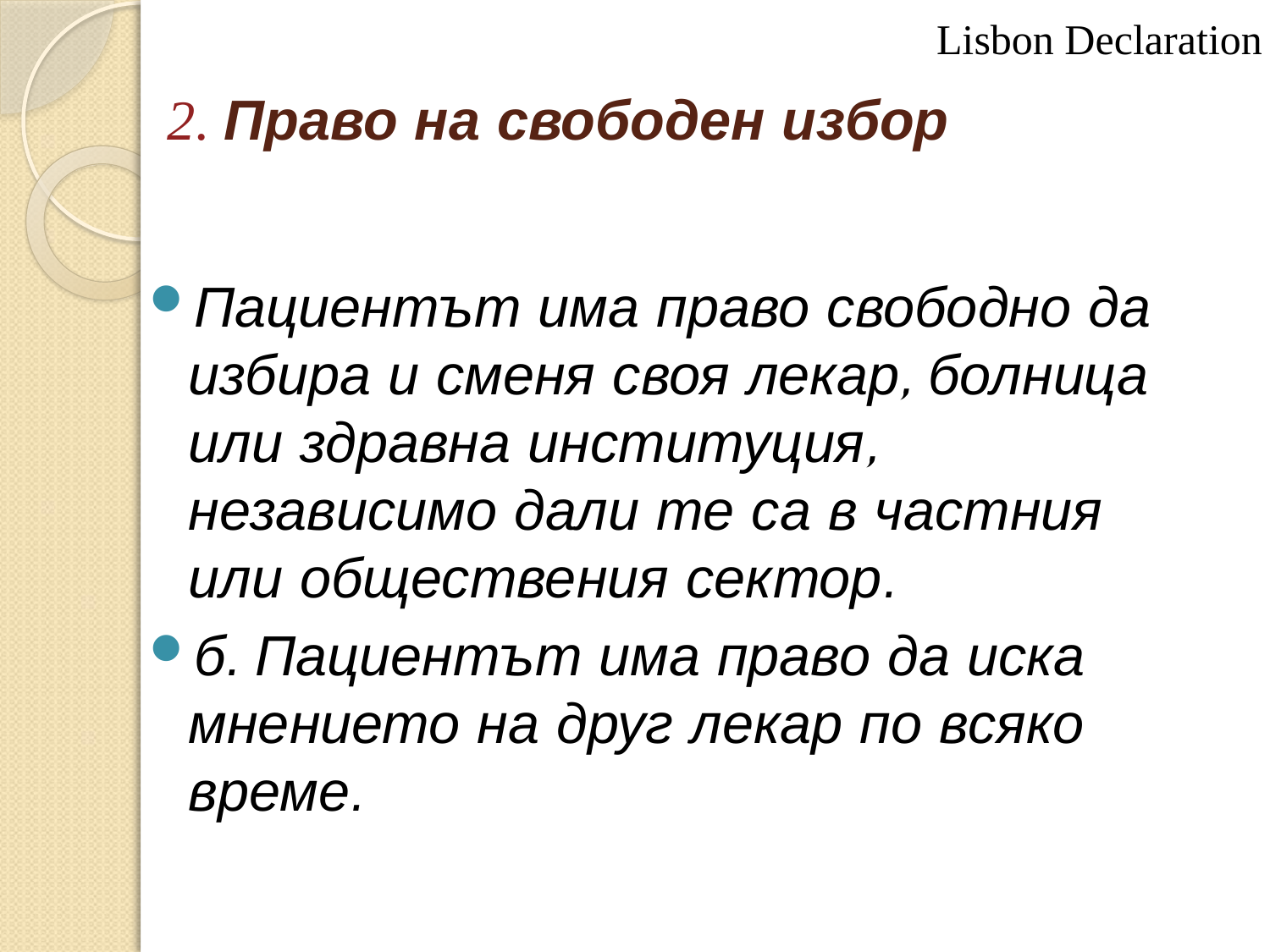

Lisbon Declaration
# 2. Право на свободен избор
Пациентът има право свободно да избира и сменя своя лекар, болница или здравна институция, независимо дали те са в частния или обществения сектор.
б. Пациентът има право да иска мнението на друг лекар по всяко време.